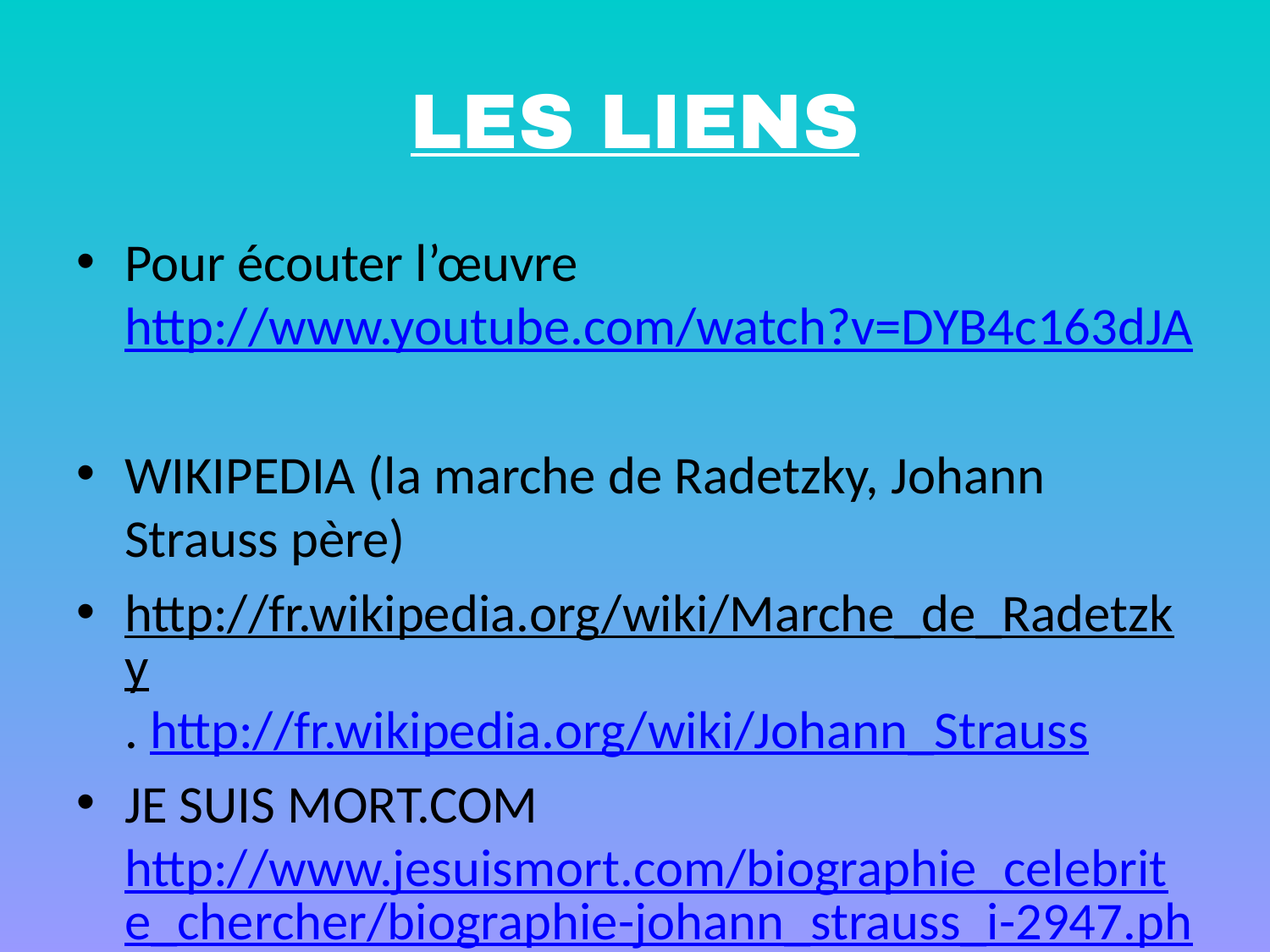

# LES LIENS
Pour écouter l’œuvre http://www.youtube.com/watch?v=DYB4c163dJA

WIKIPEDIA (la marche de Radetzky, Johann Strauss père)
http://fr.wikipedia.org/wiki/Marche_de_Radetzky. http://fr.wikipedia.org/wiki/Johann_Strauss
JE SUIS MORT.COM http://www.jesuismort.com/biographie_celebrite_chercher/biographie-johann_strauss_i-2947.php